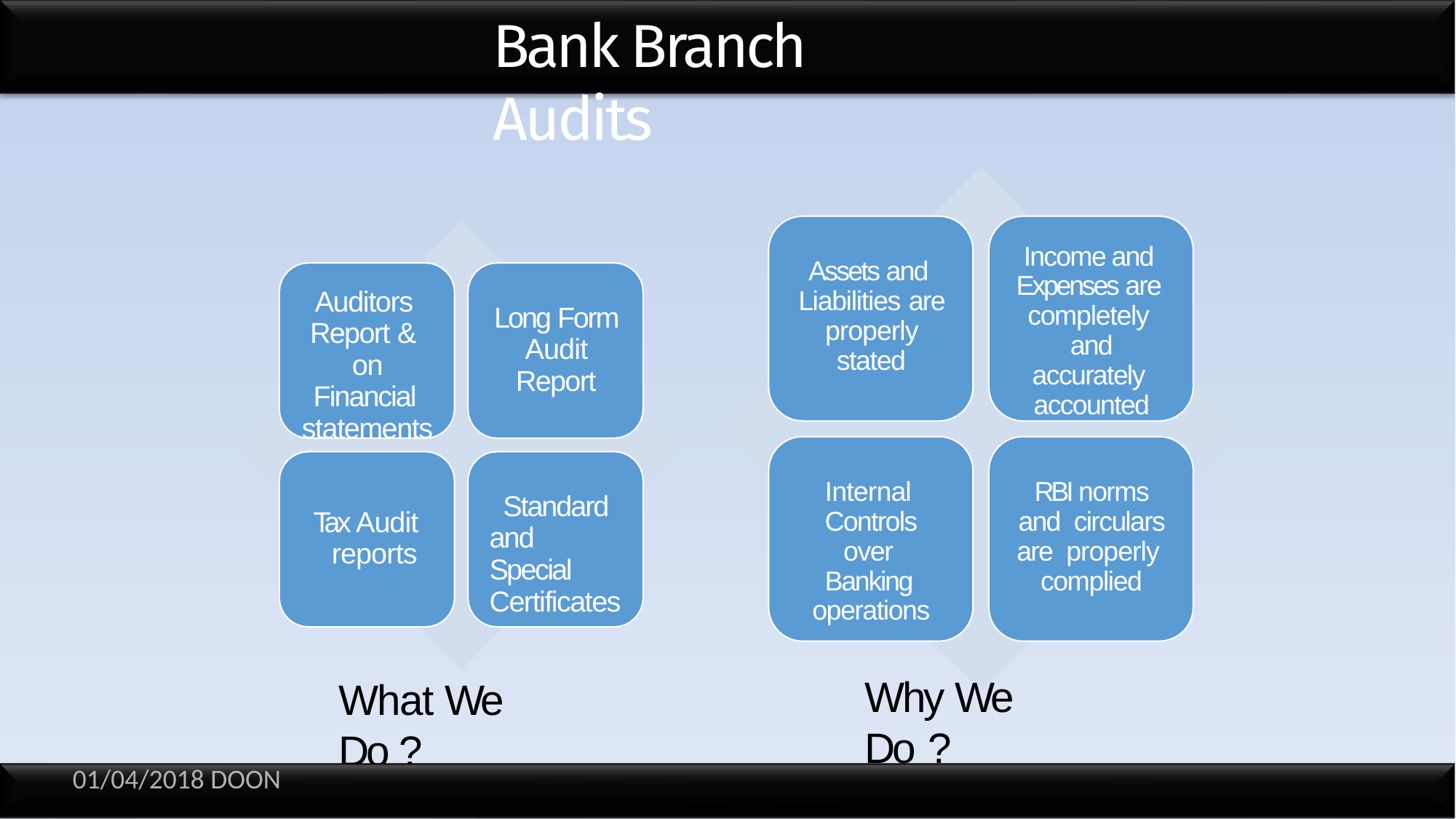

# Bank Branch Audits

Income and  Expenses are  completely  and accurately  accounted
Assets and  Liabilities are  properly  stated

Auditors  Report &  on Financial  statements
Long Form  Audit  Report

Internal  Controls over  Banking  operations
RBI norms and  circulars are  properly  complied
Standard  and Special  Certificates
Tax Audit  reports
Why We Do ?
What We Do ?

01/04/2018 DOON
CA Amresh Overview of Bank Audits 18
28